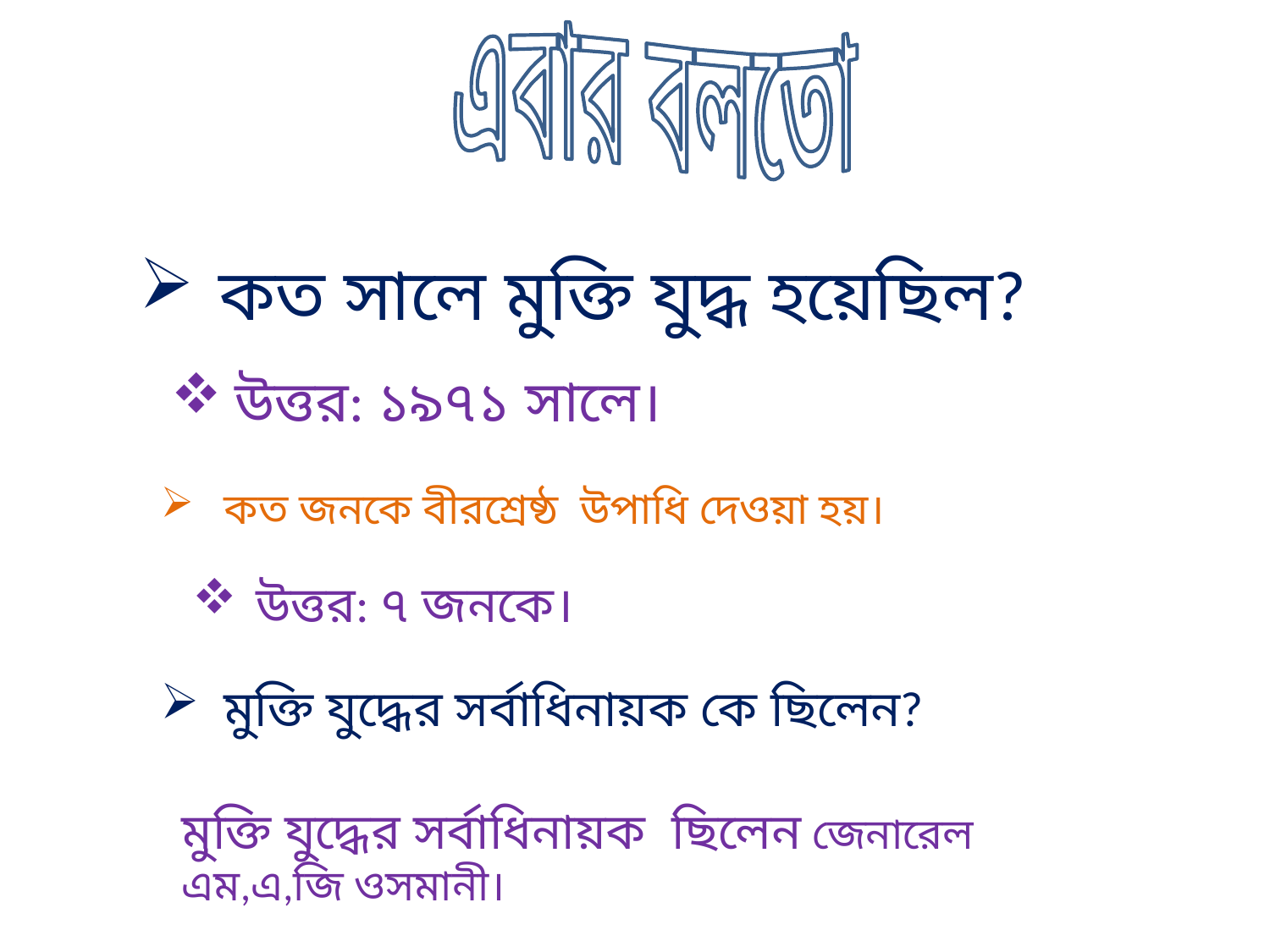

এবার বলতো
কত সালে মুক্তি যুদ্ধ হয়েছিল?
উত্তর: ১৯৭১ সালে।
কত জনকে বীরশ্রেষ্ঠ  উপাধি দেওয়া হয়।
উত্তর: ৭ জনকে।
মুক্তি যুদ্ধের সর্বাধিনায়ক কে ছিলেন?
মুক্তি যুদ্ধের সর্বাধিনায়ক  ছিলেন জেনারেল এম,এ,জি ওসমানী।